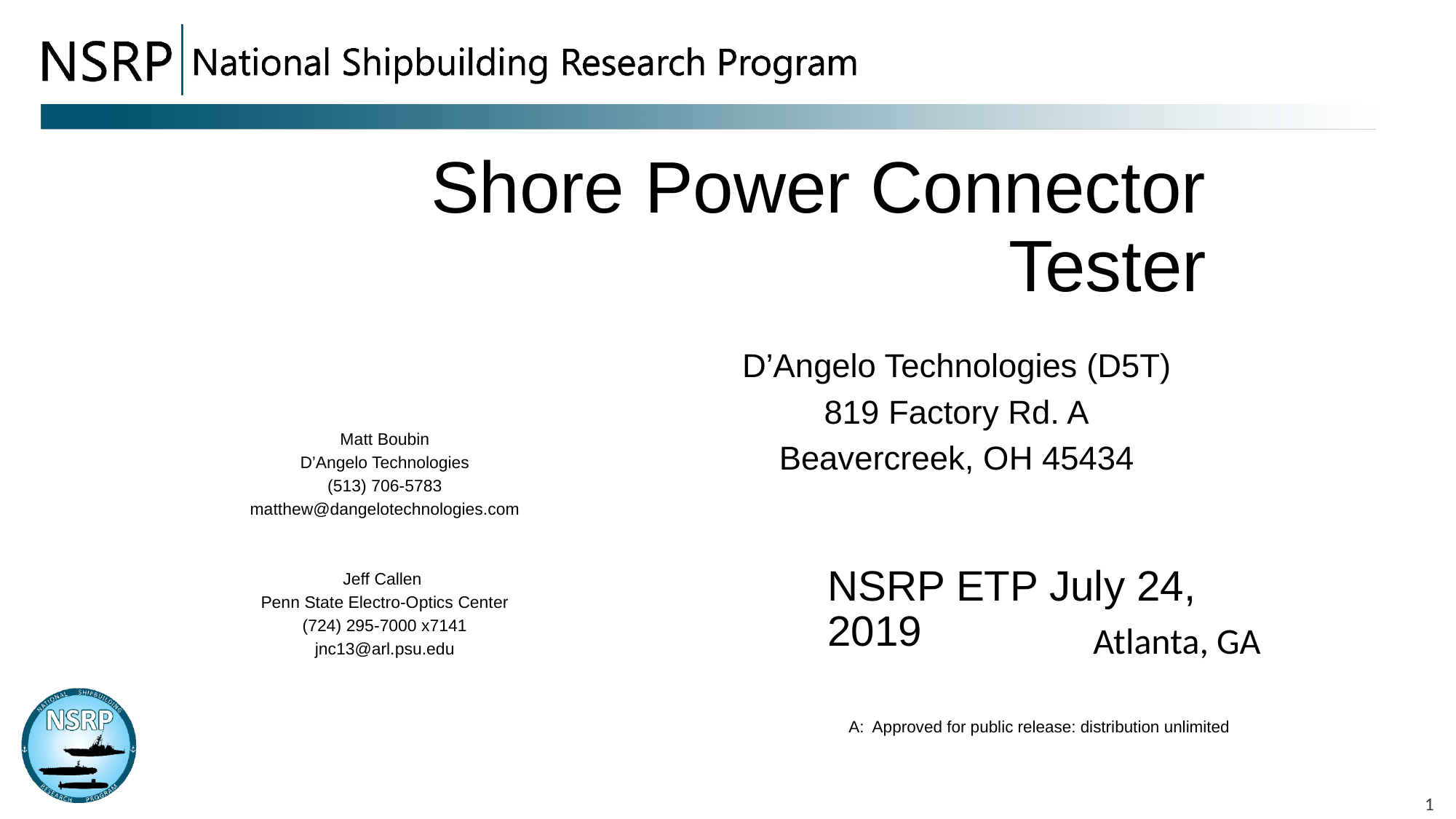

# Shore Power Connector Tester
D’Angelo Technologies (D5T)
819 Factory Rd. A
Beavercreek, OH 45434
Matt Boubin
D’Angelo Technologies
(513) 706-5783
matthew@dangelotechnologies.com
NSRP ETP July 24, 2019
Jeff Callen
Penn State Electro-Optics Center
(724) 295-7000 x7141
jnc13@arl.psu.edu
Atlanta, GA
A:  Approved for public release: distribution unlimited
1